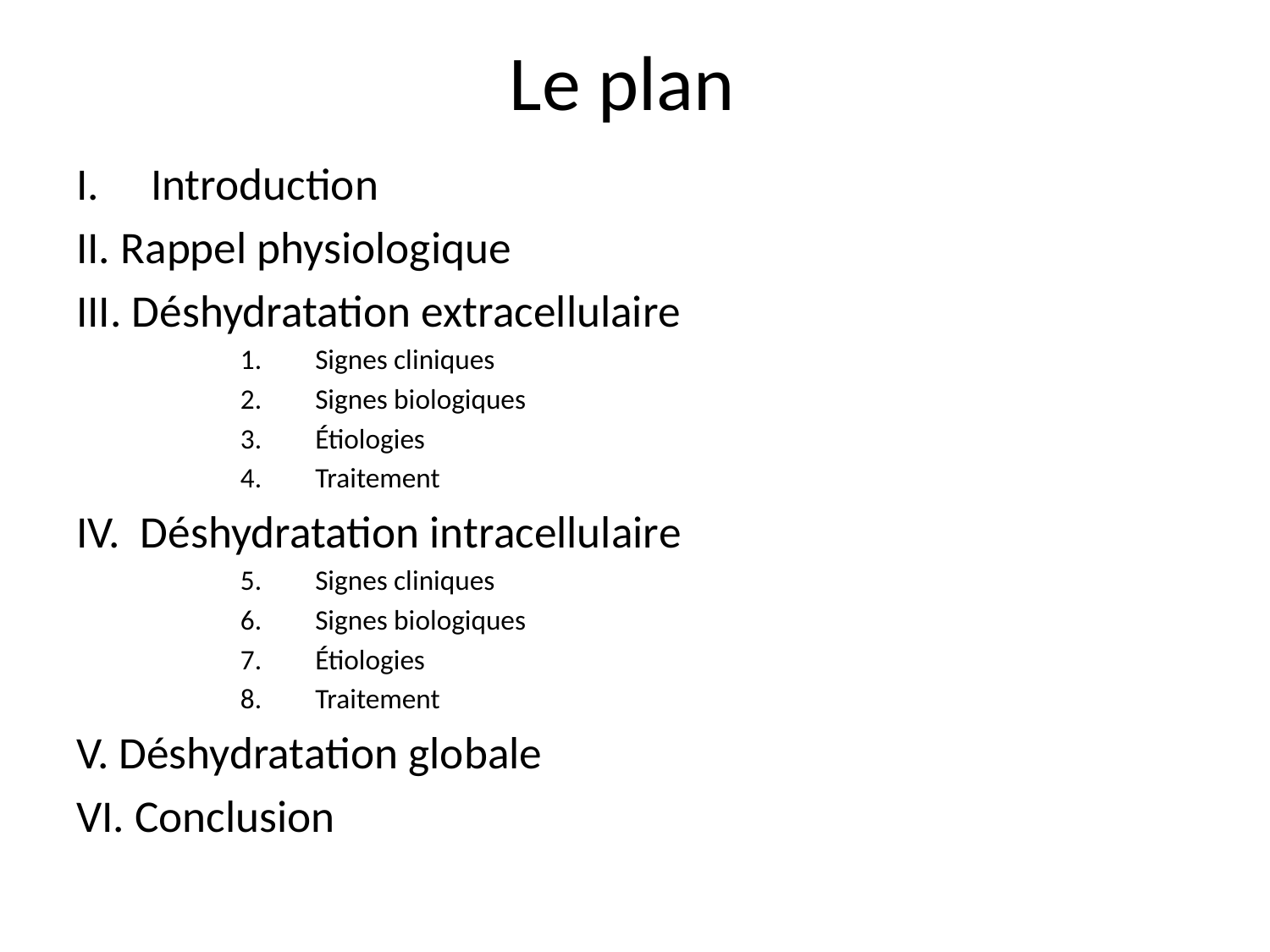

# Le plan
Introduction
II. Rappel physiologique
III. Déshydratation extracellulaire
Signes cliniques
Signes biologiques
Étiologies
Traitement
IV.  Déshydratation intracellulaire
Signes cliniques
Signes biologiques
Étiologies
Traitement
V. Déshydratation globale
VI. Conclusion